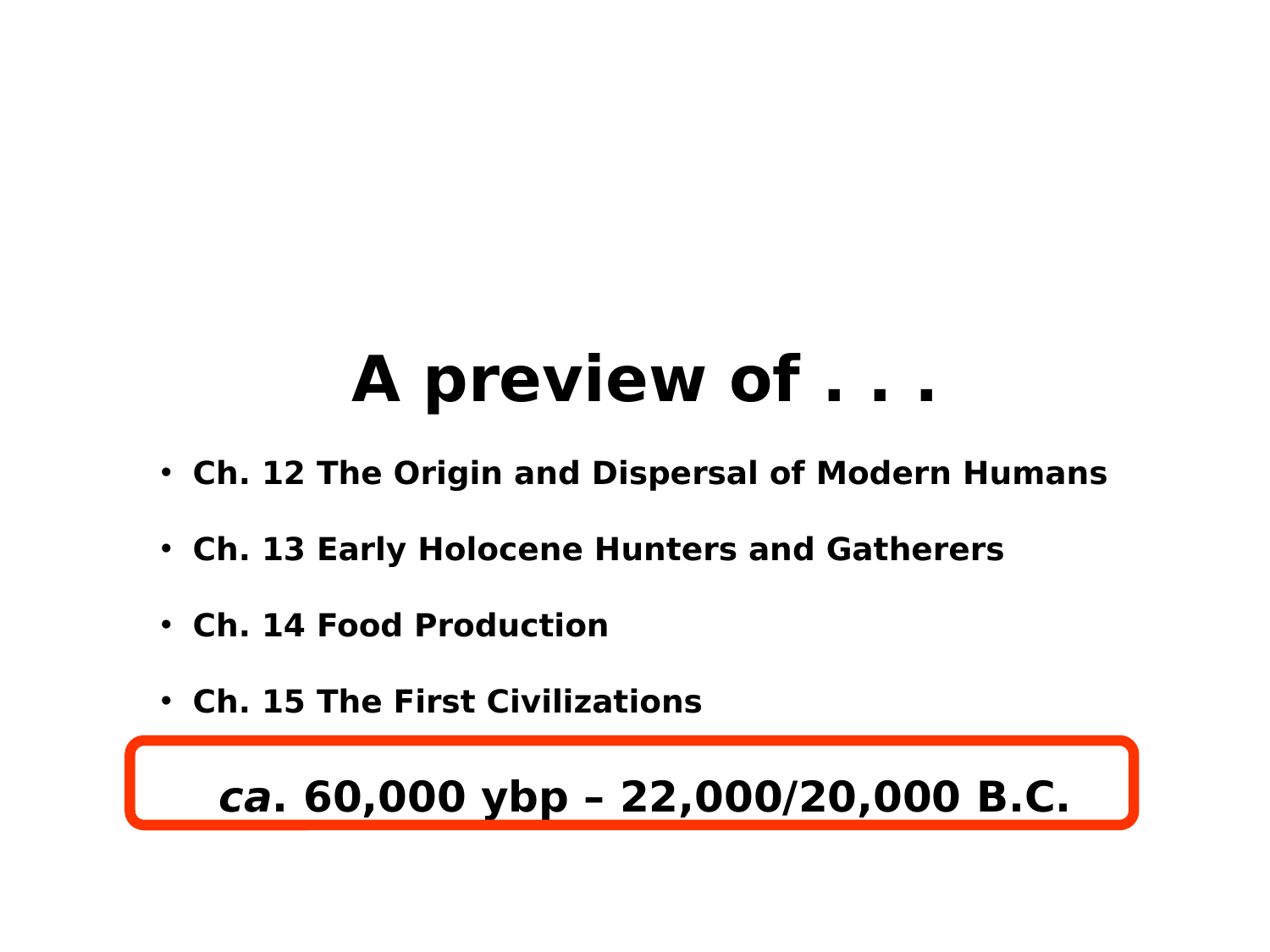

A preview of . . .
Ch. 12 The Origin and Dispersal of Modern Humans
Ch. 13 Early Holocene Hunters and Gatherers
Ch. 14 Food Production
Ch. 15 The First Civilizations
ca. 60,000 ybp – 22,000/20,000 B.C.